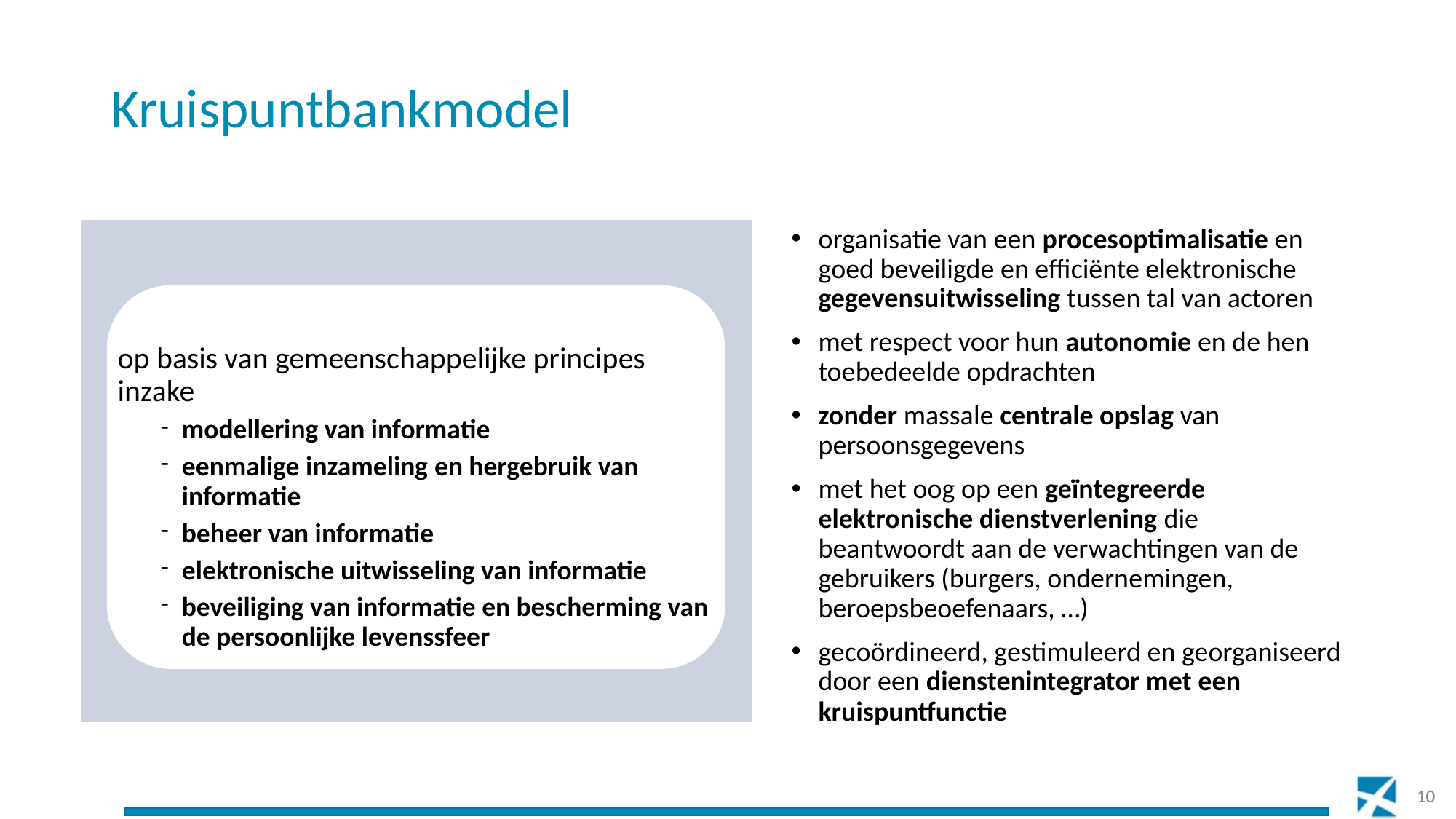

# Kruispuntbankmodel

organisatie van een procesoptimalisatie en goed beveiligde en efficiënte elektronische gegevensuitwisseling tussen tal van actoren
met respect voor hun autonomie en de hen toebedeelde opdrachten
zonder massale centrale opslag van persoonsgegevens
met het oog op een geïntegreerde elektronische dienstverlening die beantwoordt aan de verwachtingen van de gebruikers (burgers, ondernemingen, beroepsbeoefenaars, …)
gecoördineerd, gestimuleerd en georganiseerd door een dienstenintegrator met een kruispuntfunctie

op basis van gemeenschappelijke principes inzake
modellering van informatie
eenmalige inzameling en hergebruik van informatie
beheer van informatie
elektronische uitwisseling van informatie
beveiliging van informatie en bescherming van de persoonlijke levenssfeer